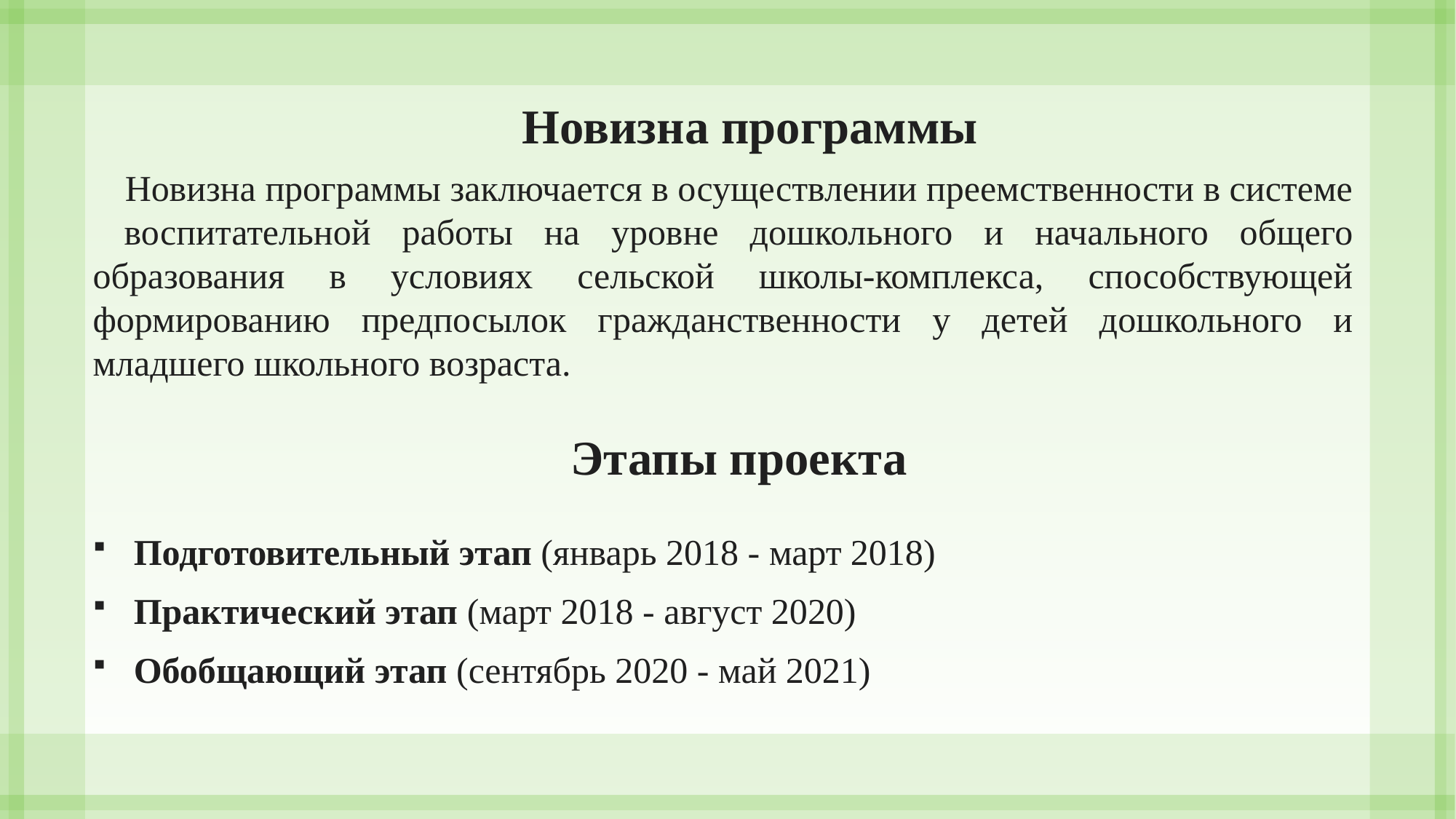

# Новизна программы
Новизна программы заключается в осуществлении преемственности в системе  воспитательной работы на уровне дошкольного и начального общего образования в условиях сельской школы-комплекса, способствующей формированию предпосылок гражданственности у детей дошкольного и младшего школьного возраста.

Этапы проекта

Подготовительный этап (январь 2018 - март 2018)
Практический этап (март 2018 - август 2020)
Обобщающий этап (сентябрь 2020 - май 2021)